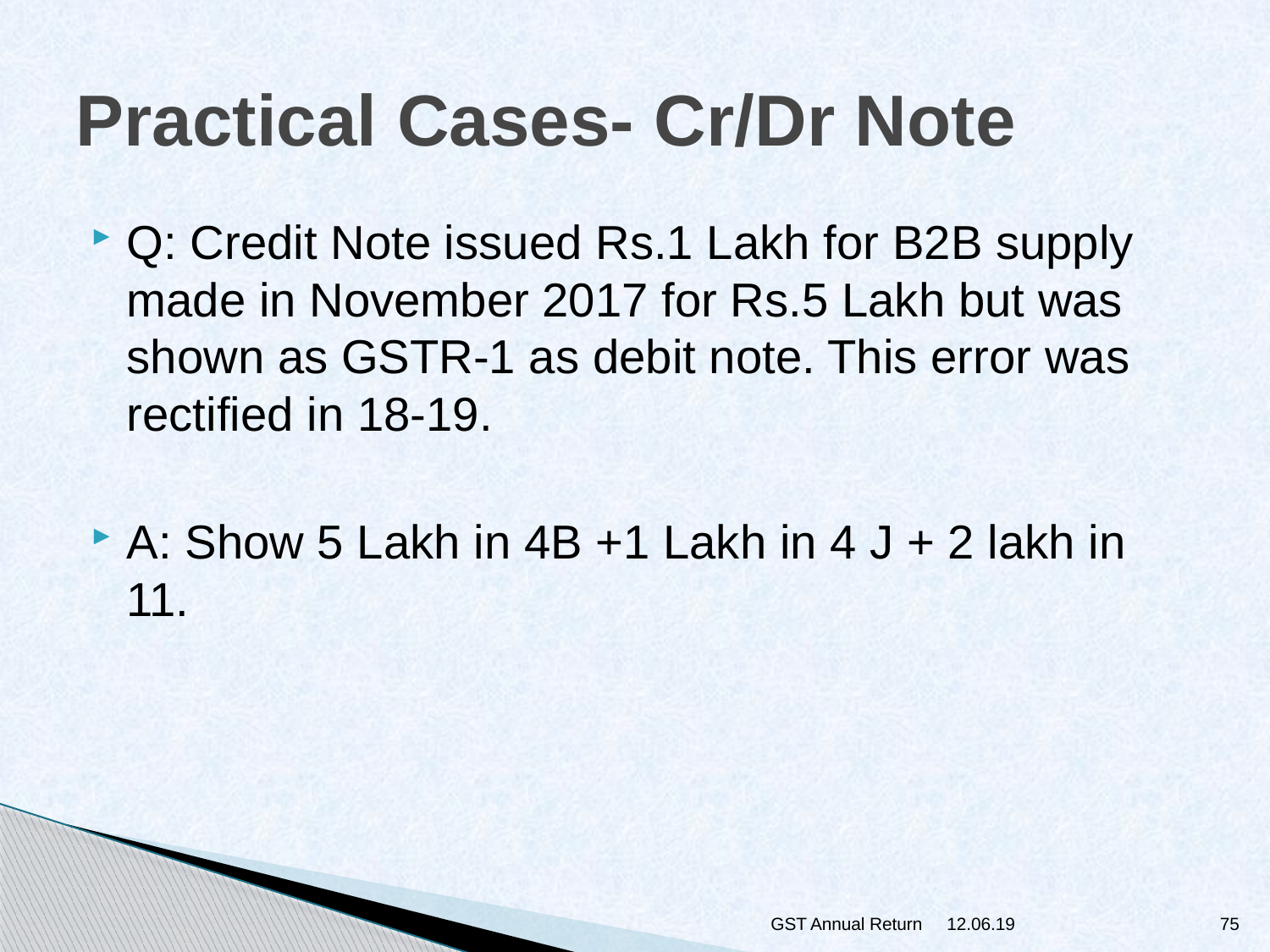

# Practical Cases- Cr/Dr Note
Q: Credit Note issued Rs.1 Lakh for B2B supply made in November 2017 for Rs.5 Lakh but was shown as GSTR-1 as debit note. This error was rectified in 18-19.

A: Show 5 Lakh in 4B +1 Lakh in 4 J + 2 lakh in 11.

GST Annual Return
12.06.19
75